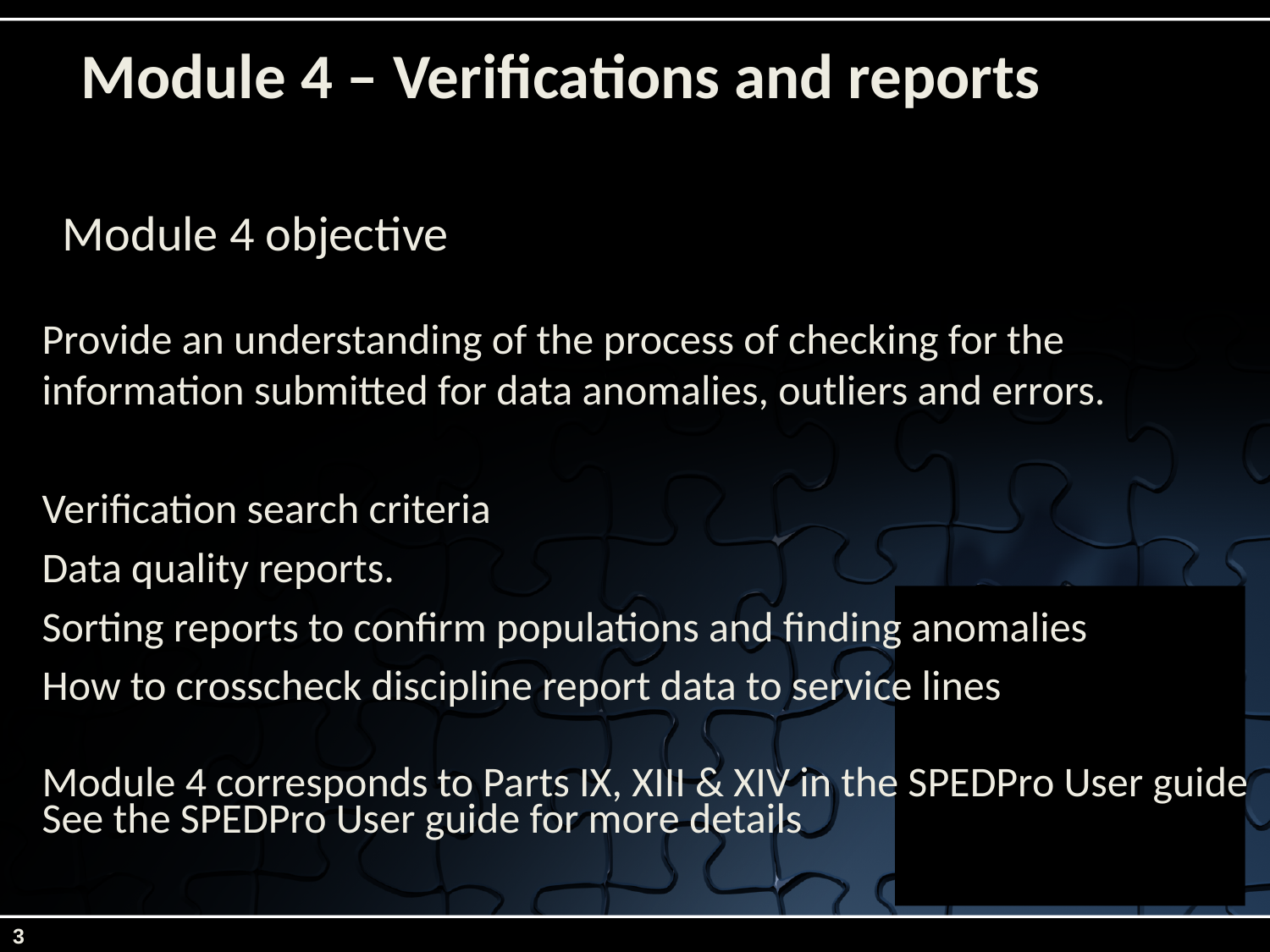

# Module 4 – Verifications and reports
Module 4 objective
Provide an understanding of the process of checking for the information submitted for data anomalies, outliers and errors.

Verification search criteria
Data quality reports.
Sorting reports to confirm populations and finding anomalies
How to crosscheck discipline report data to service lines

Module 4 corresponds to Parts IX, XIII & XIV in the SPEDPro User guide
See the SPEDPro User guide for more details

3